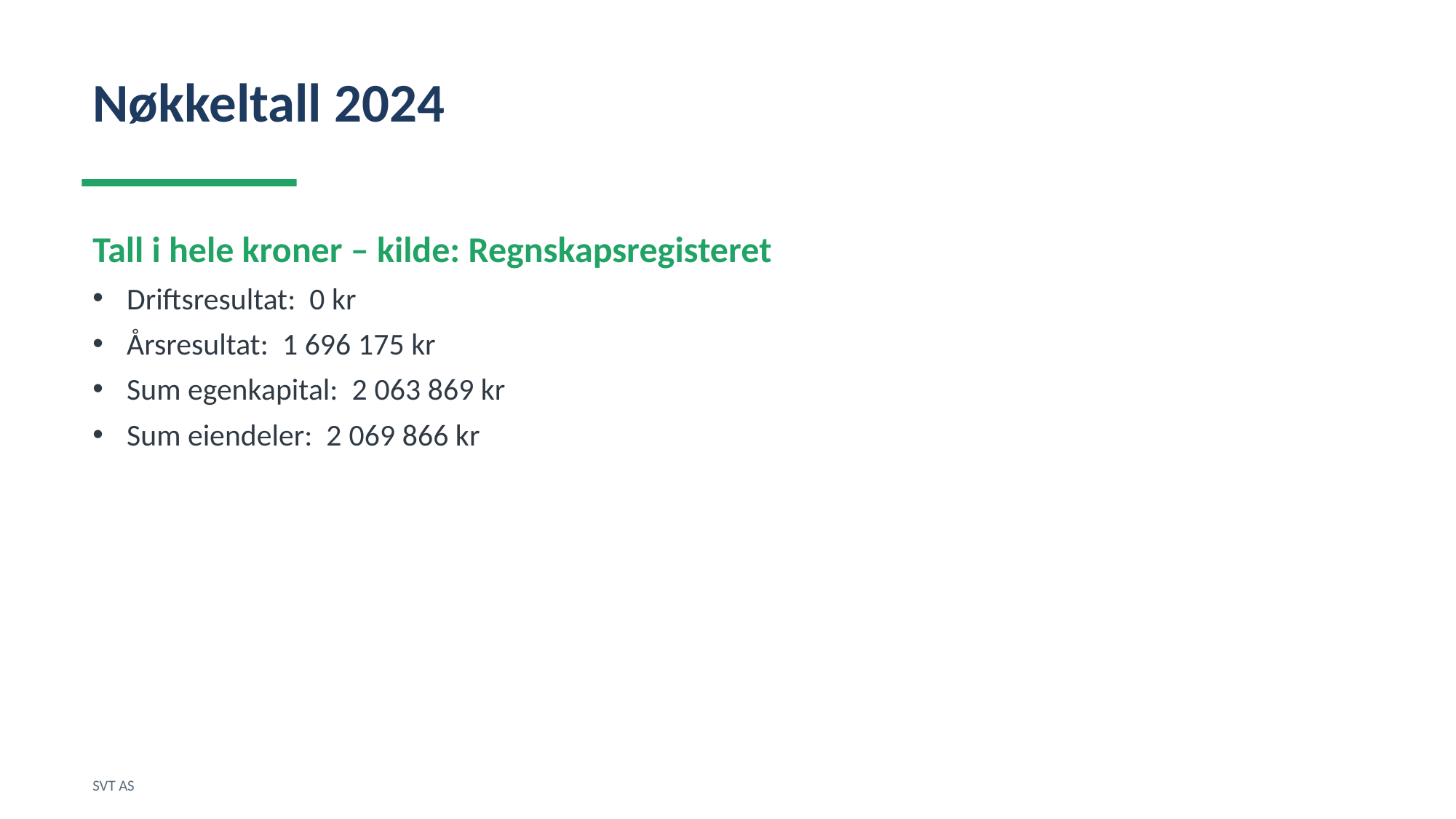

Nøkkeltall 2024

Tall i hele kroner – kilde: Regnskapsregisteret
Driftsresultat:  0 kr
Årsresultat:  1 696 175 kr
Sum egenkapital:  2 063 869 kr
Sum eiendeler:  2 069 866 kr
SVT AS